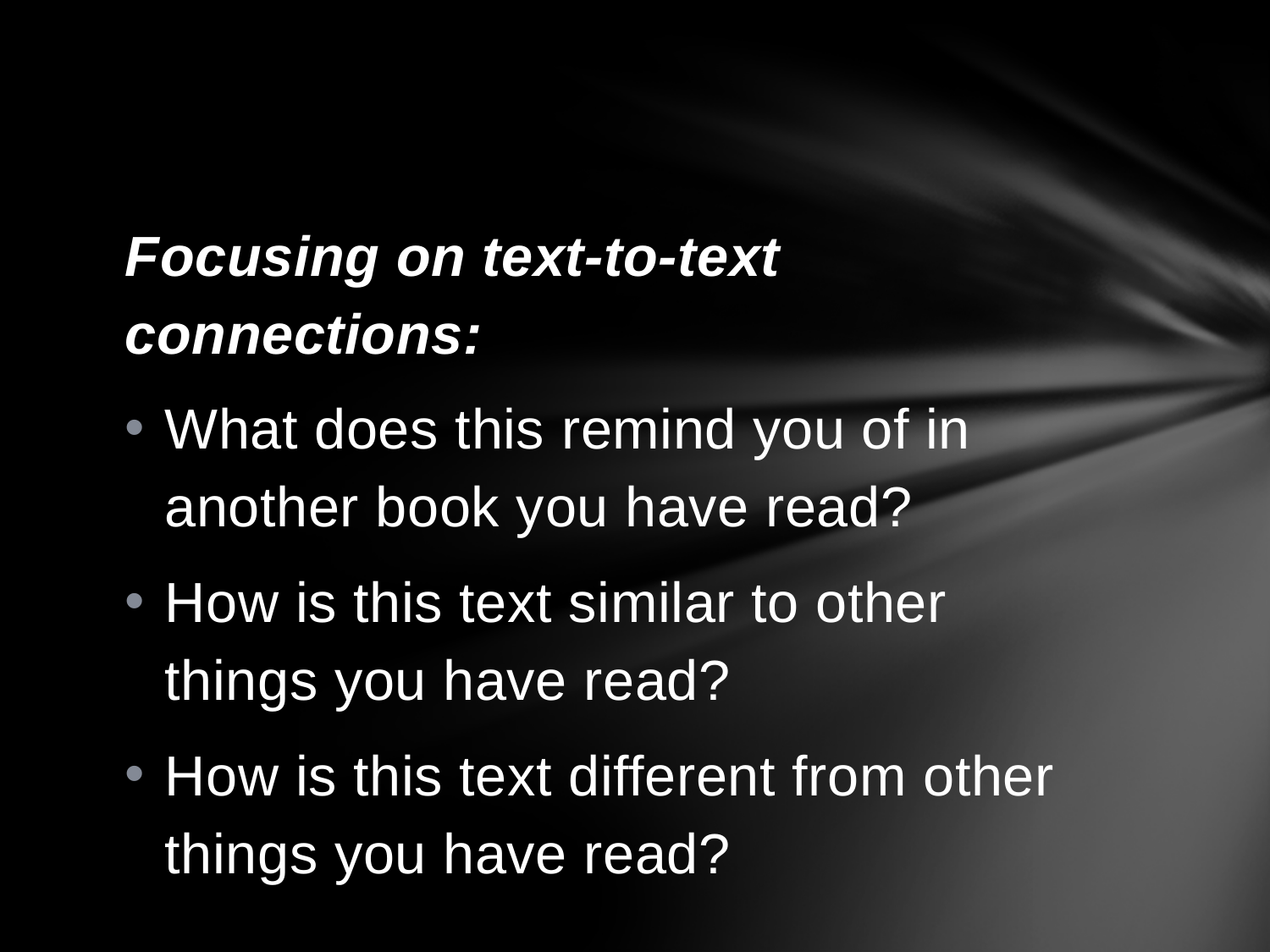

#
Focusing on text-to-text connections:
What does this remind you of in another book you have read?
How is this text similar to other things you have read?
How is this text different from other things you have read?